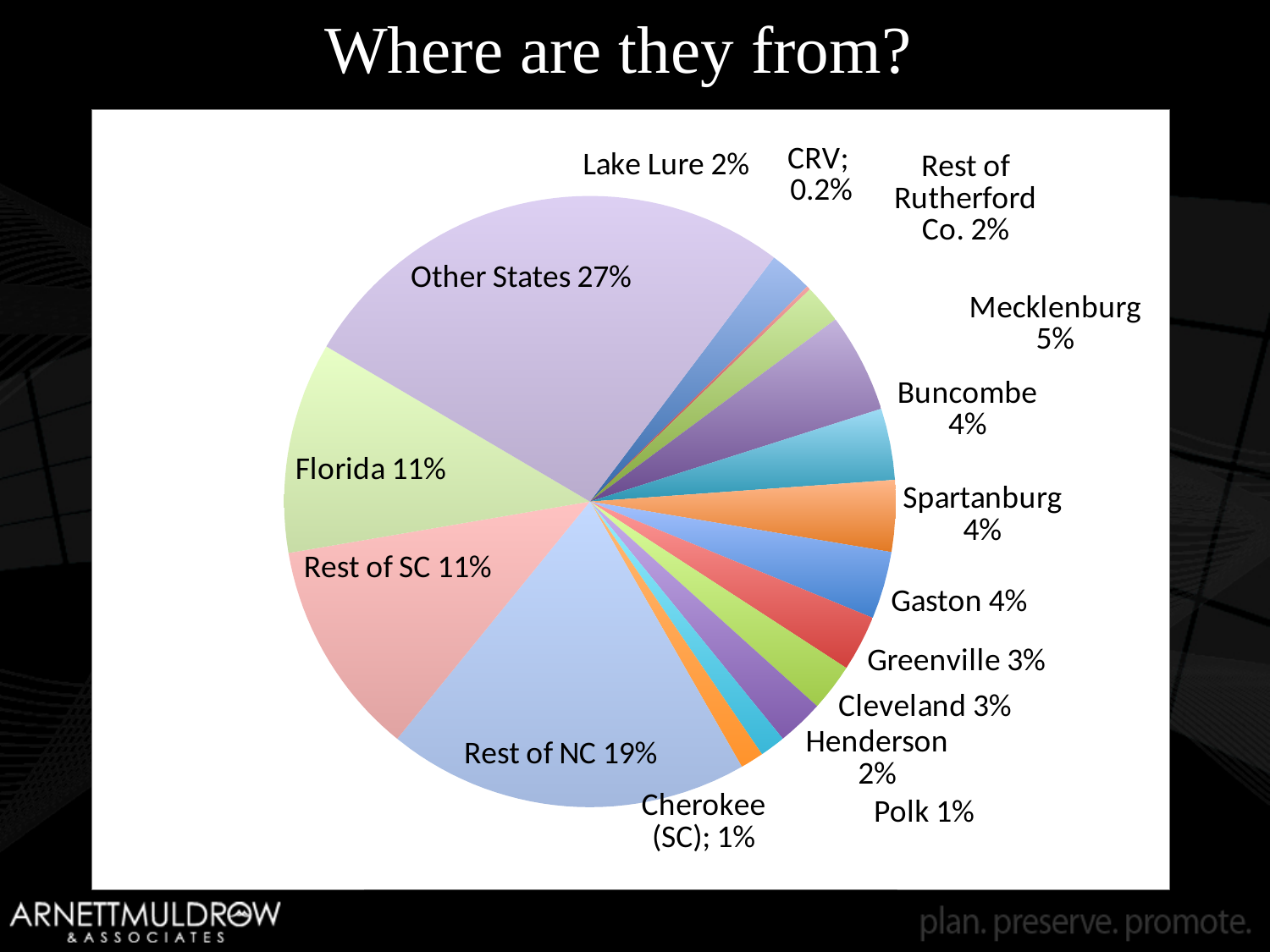

Where are they from?

### Chart

| Category | Column1 |
|---|---|
| Lake Lure | 56.0 |
| Chimney Rock | 5.0 |
| Rest of Rutherford Co. | 50.0 |
| Mecklenburg | 128.0 |
| Buncombe | 92.0 |
| Spartanburg | 92.0 |
| Gaston | 87.0 |
| Greenville | 72.0 |
| Cleveland | 61.0 |
| Henderson | 60.0 |
| Polk | 33.0 |
| Cherokee | 30.0 |
| Rest of NC | 466.0 |
| Rest of SC | 279.0 |
| Florida | 272.0 |
| Other States | 653.0 |